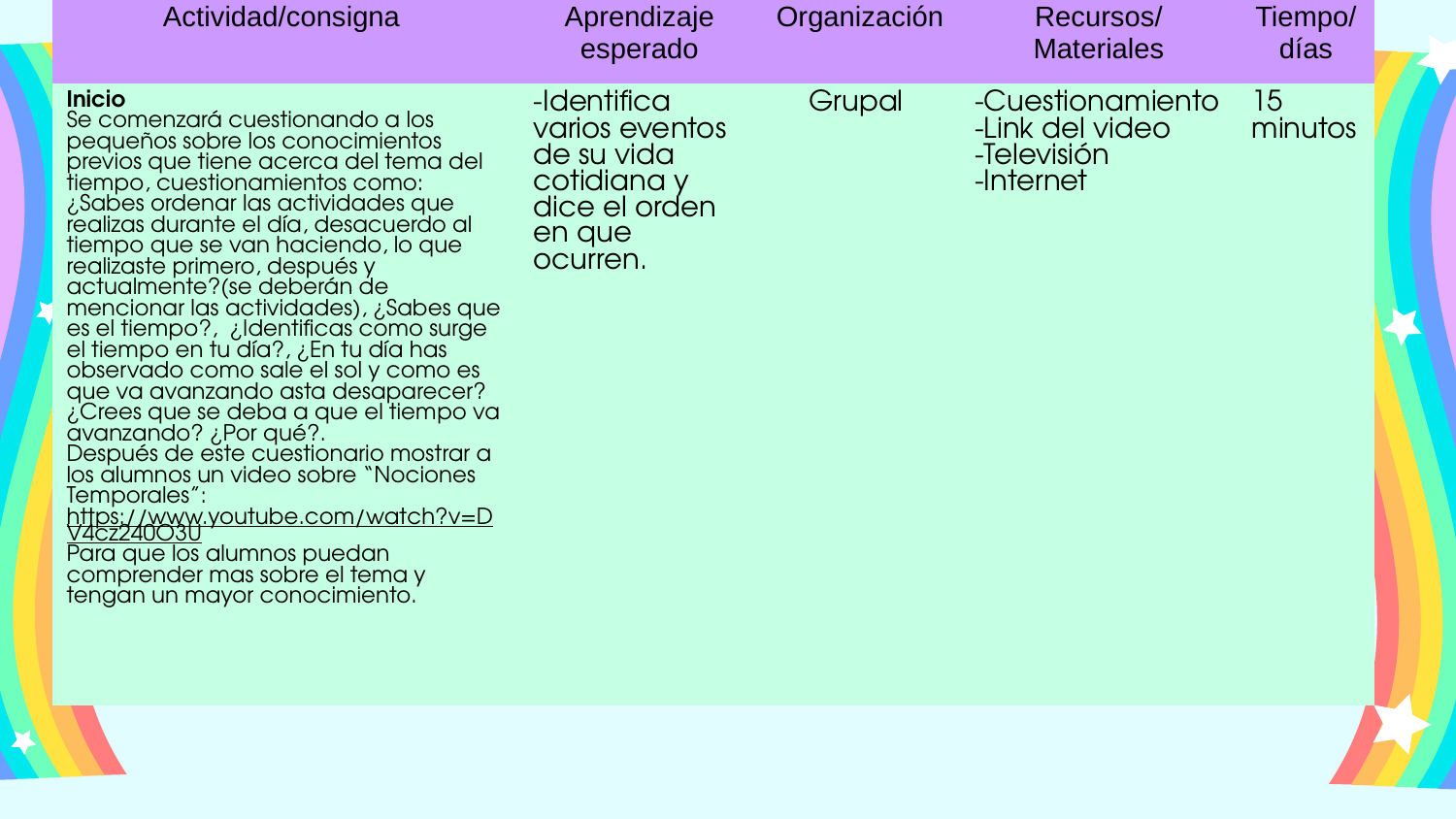

| Actividad/consigna | Aprendizaje esperado | Organización | Recursos/ Materiales | Tiempo/ días |
| --- | --- | --- | --- | --- |
| Inicio Se comenzará cuestionando a los pequeños sobre los conocimientos previos que tiene acerca del tema del tiempo, cuestionamientos como: ¿Sabes ordenar las actividades que realizas durante el día, desacuerdo al tiempo que se van haciendo, lo que realizaste primero, después y actualmente?(se deberán de mencionar las actividades), ¿Sabes que es el tiempo?, ¿Identificas como surge el tiempo en tu día?, ¿En tu día has observado como sale el sol y como es que va avanzando asta desaparecer? ¿Crees que se deba a que el tiempo va avanzando? ¿Por qué?. Después de este cuestionario mostrar a los alumnos un video sobre “Nociones Temporales”: https://www.youtube.com/watch?v=DV4cz240O3U Para que los alumnos puedan comprender mas sobre el tema y tengan un mayor conocimiento. | -Identifica varios eventos de su vida cotidiana y dice el orden en que ocurren. | Grupal | -Cuestionamiento -Link del video -Televisión -Internet | 15 minutos |